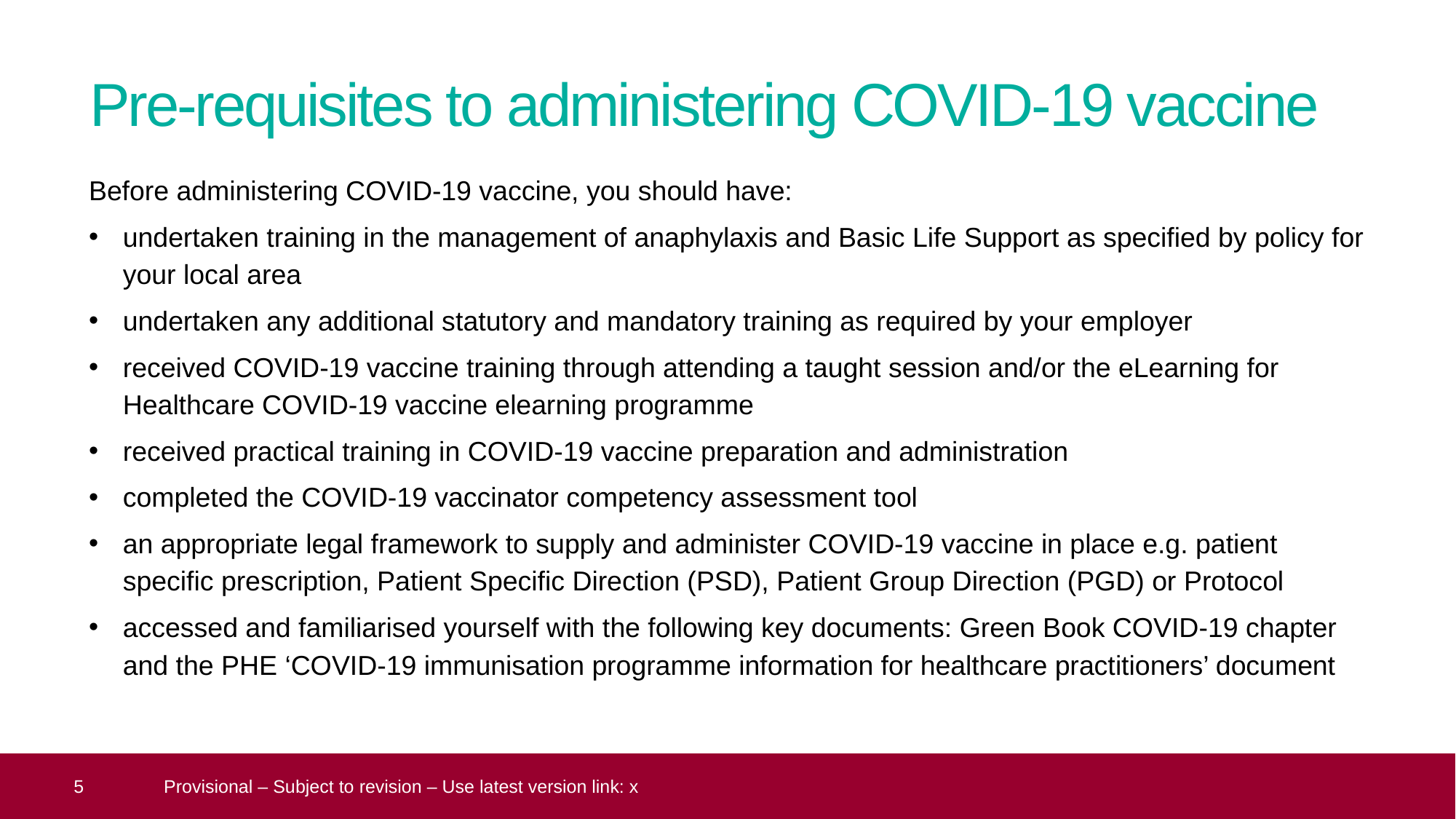

# Pre-requisites to administering COVID-19 vaccine
Before administering COVID-19 vaccine, you should have:
undertaken training in the management of anaphylaxis and Basic Life Support as specified by policy for your local area
undertaken any additional statutory and mandatory training as required by your employer
received COVID-19 vaccine training through attending a taught session and/or the eLearning for Healthcare COVID-19 vaccine elearning programme
received practical training in COVID-19 vaccine preparation and administration
completed the COVID-19 vaccinator competency assessment tool
an appropriate legal framework to supply and administer COVID-19 vaccine in place e.g. patient specific prescription, Patient Specific Direction (PSD), Patient Group Direction (PGD) or Protocol
accessed and familiarised yourself with the following key documents: Green Book COVID-19 chapter and the PHE ‘COVID-19 immunisation programme information for healthcare practitioners’ document
  5
Provisional – Subject to revision – Use latest version link: x